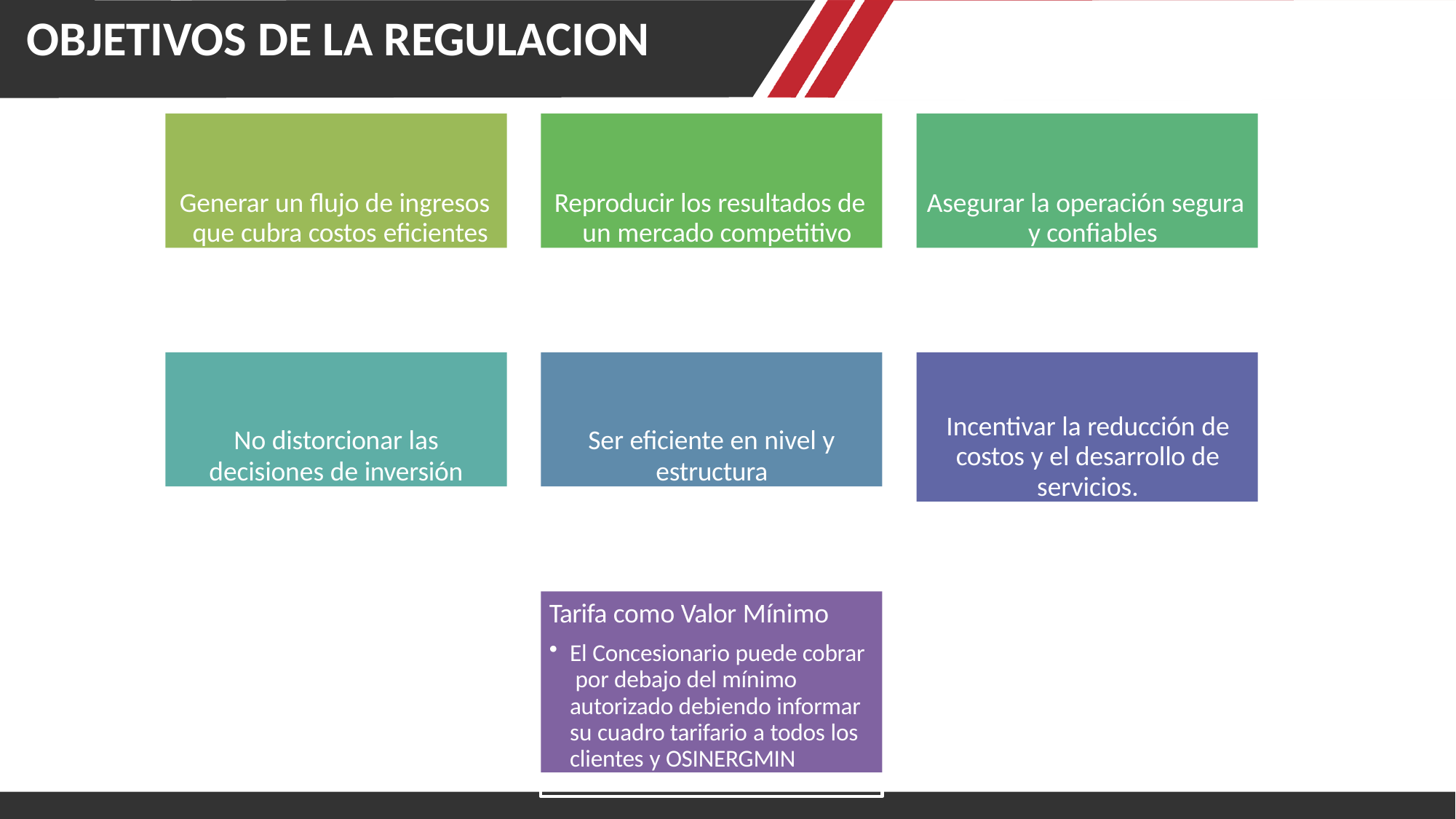

# OBJETIVOS DE LA REGULACION

Generar un flujo de ingresos  que cubra costos eficientes

Reproducir los resultados de  un mercado competitivo

Asegurar la operación segura  y confiables

No distorcionar las
decisiones de inversión

Ser eficiente en nivel y
estructura

Incentivar la reducción de  costos y el desarrollo de  servicios.

Tarifa como Valor Mínimo
El Concesionario puede cobrar  por debajo del mínimo  autorizado debiendo informar  su cuadro tarifario a todos los  clientes y OSINERGMIN